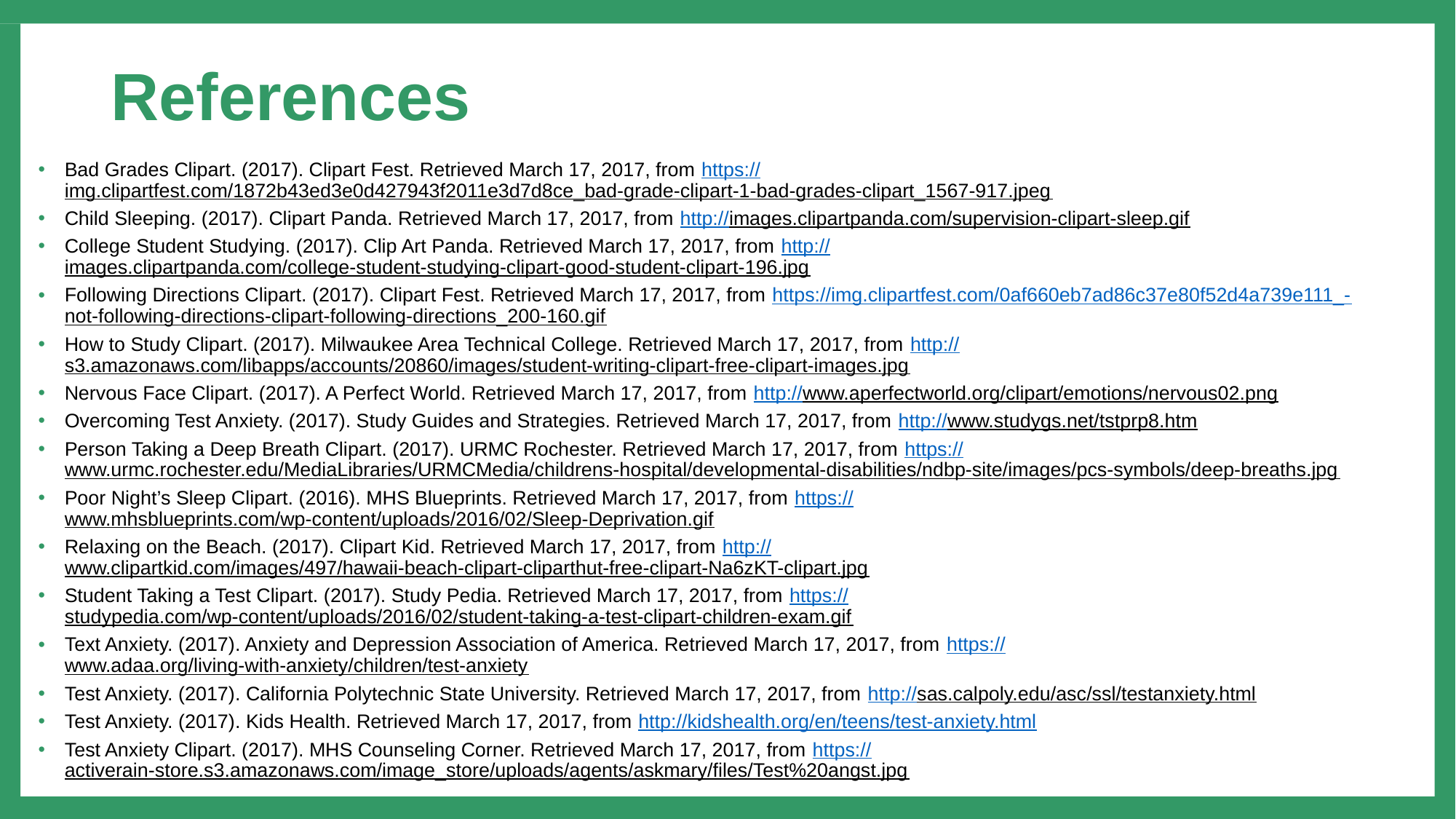

# References
Bad Grades Clipart. (2017). Clipart Fest. Retrieved March 17, 2017, from https://img.clipartfest.com/1872b43ed3e0d427943f2011e3d7d8ce_bad-grade-clipart-1-bad-grades-clipart_1567-917.jpeg
Child Sleeping. (2017). Clipart Panda. Retrieved March 17, 2017, from http://images.clipartpanda.com/supervision-clipart-sleep.gif
College Student Studying. (2017). Clip Art Panda. Retrieved March 17, 2017, from http://images.clipartpanda.com/college-student-studying-clipart-good-student-clipart-196.jpg
Following Directions Clipart. (2017). Clipart Fest. Retrieved March 17, 2017, from https://img.clipartfest.com/0af660eb7ad86c37e80f52d4a739e111_-not-following-directions-clipart-following-directions_200-160.gif
How to Study Clipart. (2017). Milwaukee Area Technical College. Retrieved March 17, 2017, from http://s3.amazonaws.com/libapps/accounts/20860/images/student-writing-clipart-free-clipart-images.jpg
Nervous Face Clipart. (2017). A Perfect World. Retrieved March 17, 2017, from http://www.aperfectworld.org/clipart/emotions/nervous02.png
Overcoming Test Anxiety. (2017). Study Guides and Strategies. Retrieved March 17, 2017, from http://www.studygs.net/tstprp8.htm
Person Taking a Deep Breath Clipart. (2017). URMC Rochester. Retrieved March 17, 2017, from https://www.urmc.rochester.edu/MediaLibraries/URMCMedia/childrens-hospital/developmental-disabilities/ndbp-site/images/pcs-symbols/deep-breaths.jpg
Poor Night’s Sleep Clipart. (2016). MHS Blueprints. Retrieved March 17, 2017, from https://www.mhsblueprints.com/wp-content/uploads/2016/02/Sleep-Deprivation.gif
Relaxing on the Beach. (2017). Clipart Kid. Retrieved March 17, 2017, from http://www.clipartkid.com/images/497/hawaii-beach-clipart-cliparthut-free-clipart-Na6zKT-clipart.jpg
Student Taking a Test Clipart. (2017). Study Pedia. Retrieved March 17, 2017, from https://studypedia.com/wp-content/uploads/2016/02/student-taking-a-test-clipart-children-exam.gif
Text Anxiety. (2017). Anxiety and Depression Association of America. Retrieved March 17, 2017, from https://www.adaa.org/living-with-anxiety/children/test-anxiety
Test Anxiety. (2017). California Polytechnic State University. Retrieved March 17, 2017, from http://sas.calpoly.edu/asc/ssl/testanxiety.html
Test Anxiety. (2017). Kids Health. Retrieved March 17, 2017, from http://kidshealth.org/en/teens/test-anxiety.html
Test Anxiety Clipart. (2017). MHS Counseling Corner. Retrieved March 17, 2017, from https://activerain-store.s3.amazonaws.com/image_store/uploads/agents/askmary/files/Test%20angst.jpg